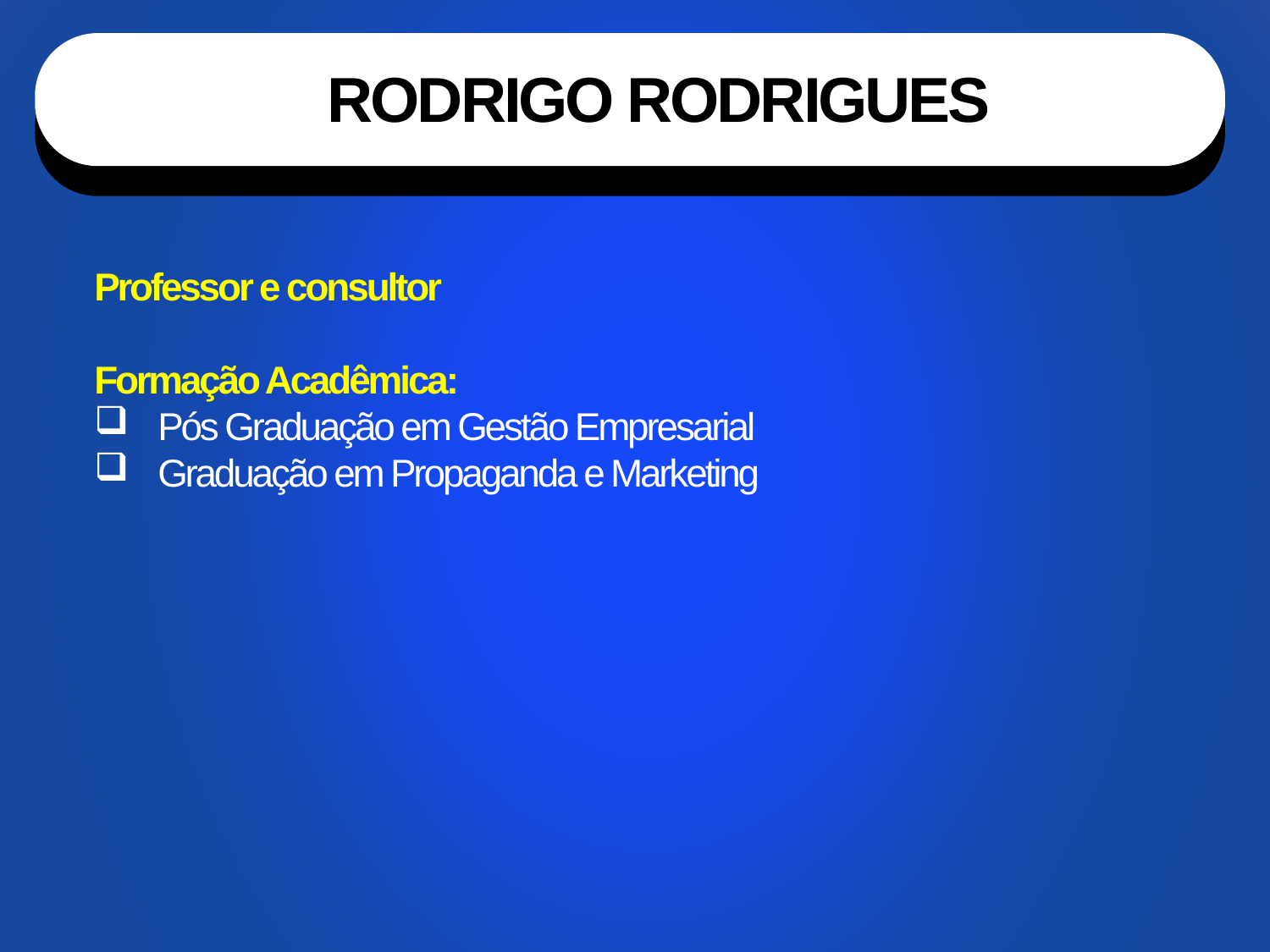

RODRIGO RODRIGUES

Professor e consultor

Formação Acadêmica:
Pós Graduação em Gestão Empresarial
Graduação em Propaganda e Marketing